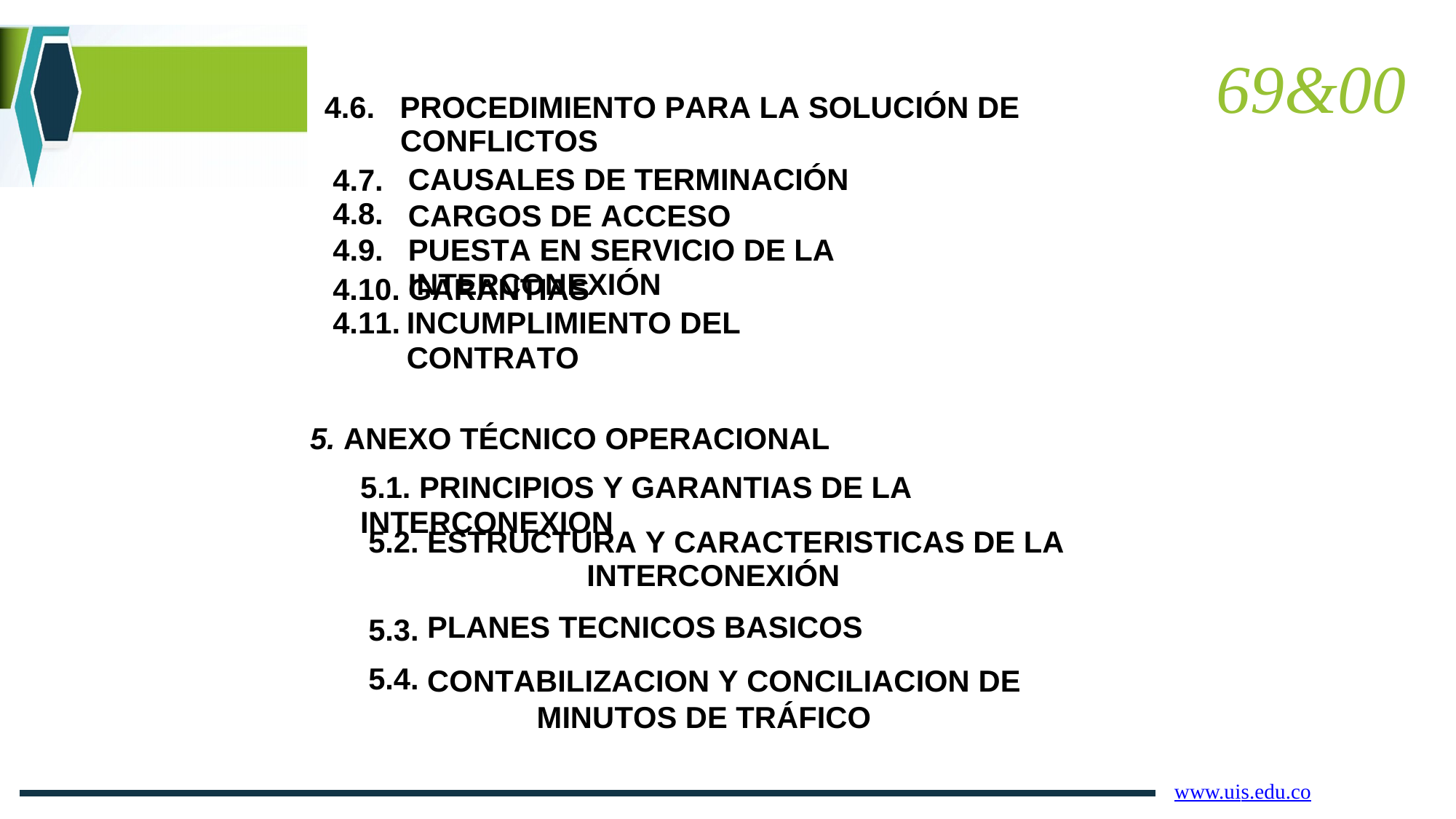

69&00

4.6.
PROCEDIMIENTO PARA LA SOLUCIÓN DE
CONFLICTOS
CAUSALES DE TERMINACIÓN CARGOS DE ACCESO
PUESTA EN SERVICIO DE LA INTERCONEXIÓN
4.7.
4.8.
4.9.

4.10.
4.11.
GARANTIAS
INCUMPLIMIENTO DEL CONTRATO
5.
ANEXO TÉCNICO OPERACIONAL
5.1. PRINCIPIOS Y GARANTIAS DE LA INTERCONEXION

ESTRUCTURA Y CARACTERISTICAS DE LA
INTERCONEXIÓN
PLANES TECNICOS BASICOS
CONTABILIZACION Y CONCILIACION DE MINUTOS DE TRÁFICO
5.2.
5.3.
5.4.

www.uis.edu.co